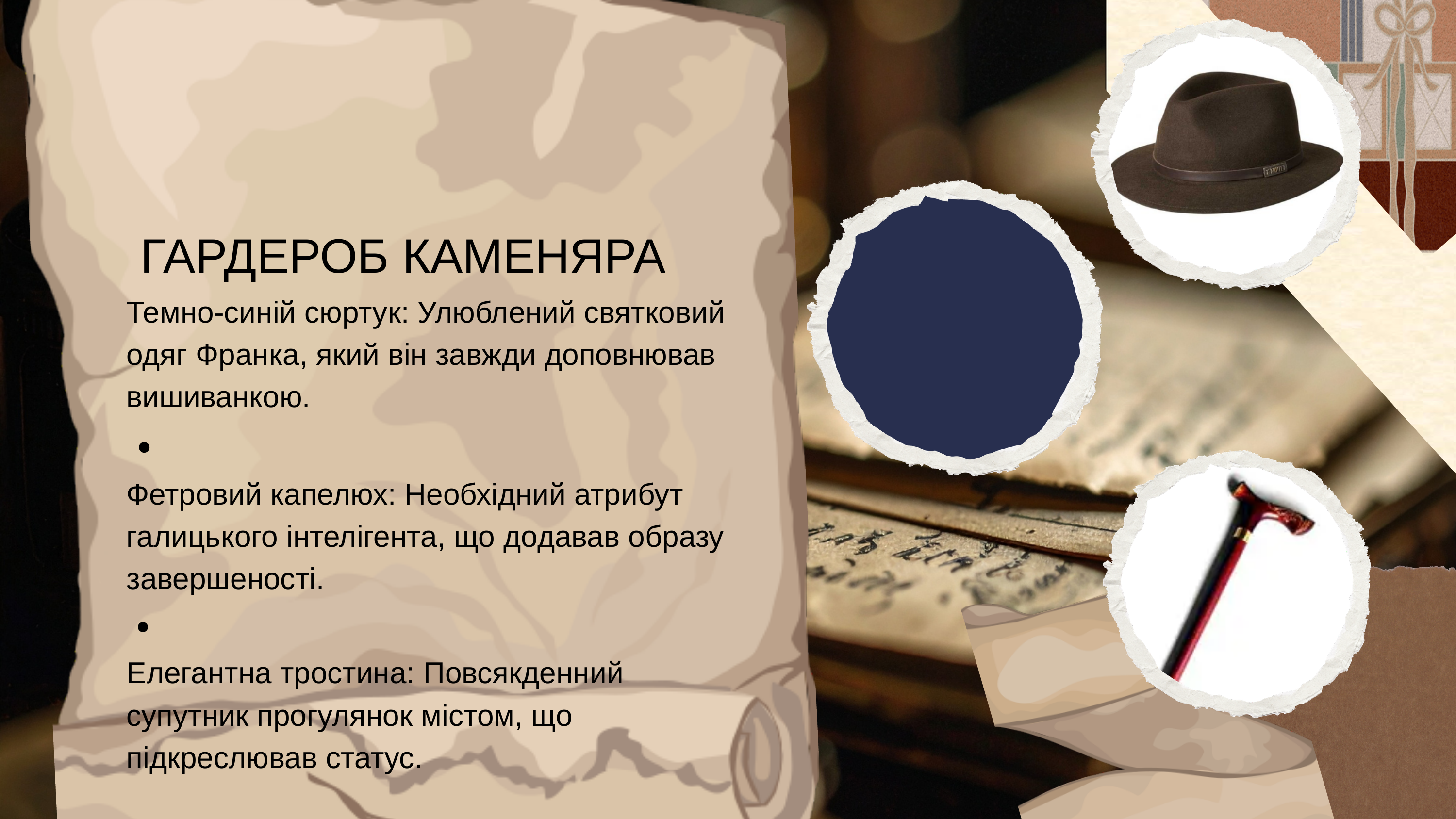

ГАРДЕРОБ КАМЕНЯРА

Темно-синій сюртук: Улюблений святковий одяг Франка, який він завжди доповнював вишиванкою.
 •
Фетровий капелюх: Необхідний атрибут галицького інтелігента, що додавав образу завершеності.
 •
Елегантна тростина: Повсякденний супутник прогулянок містом, що підкреслював статус.